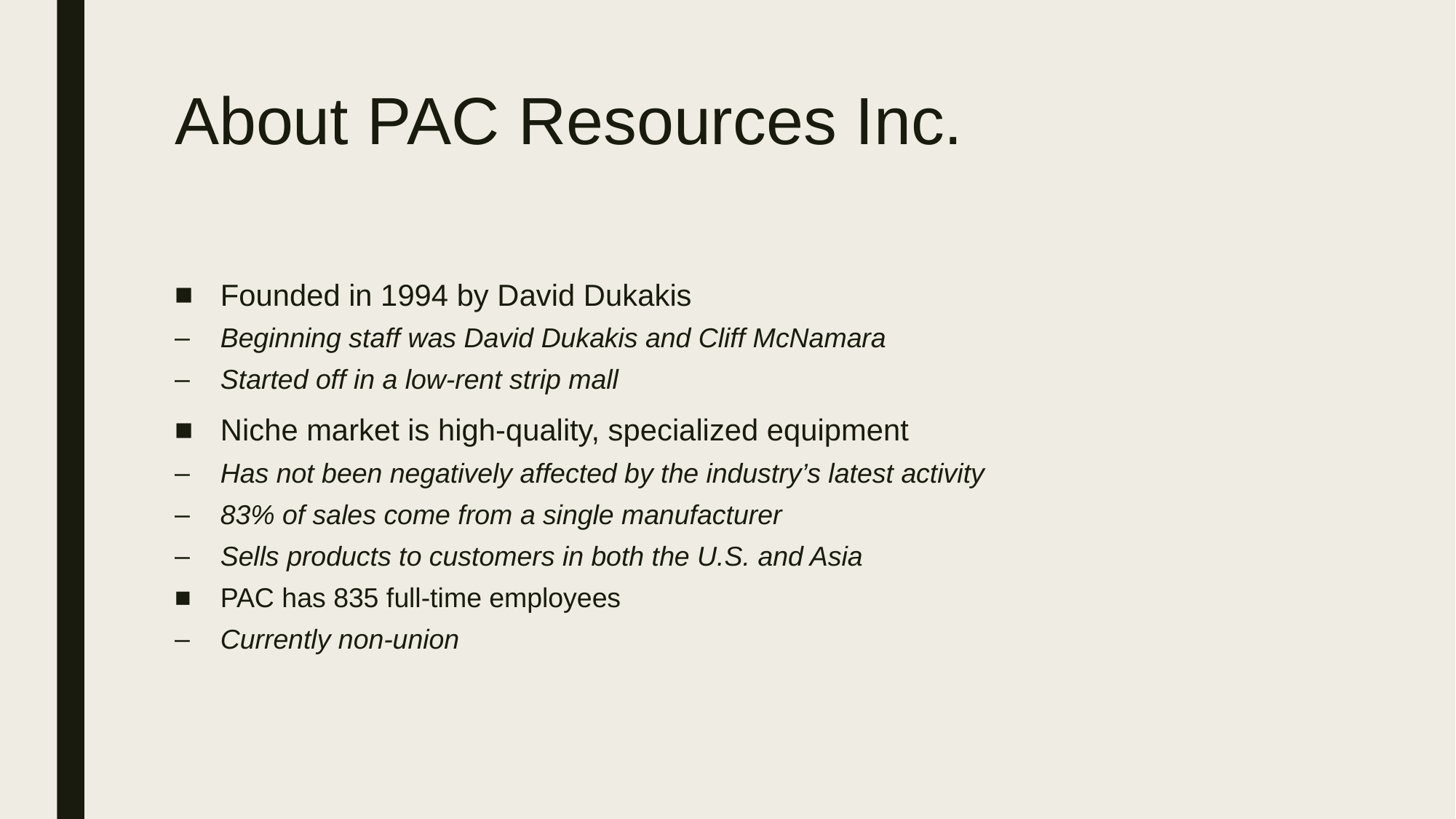

# About PAC Resources Inc.
Founded in 1994 by David Dukakis
Beginning staff was David Dukakis and Cliff McNamara
Started off in a low-rent strip mall
Niche market is high-quality, specialized equipment
Has not been negatively affected by the industry’s latest activity
83% of sales come from a single manufacturer
Sells products to customers in both the U.S. and Asia
PAC has 835 full-time employees
Currently non-union